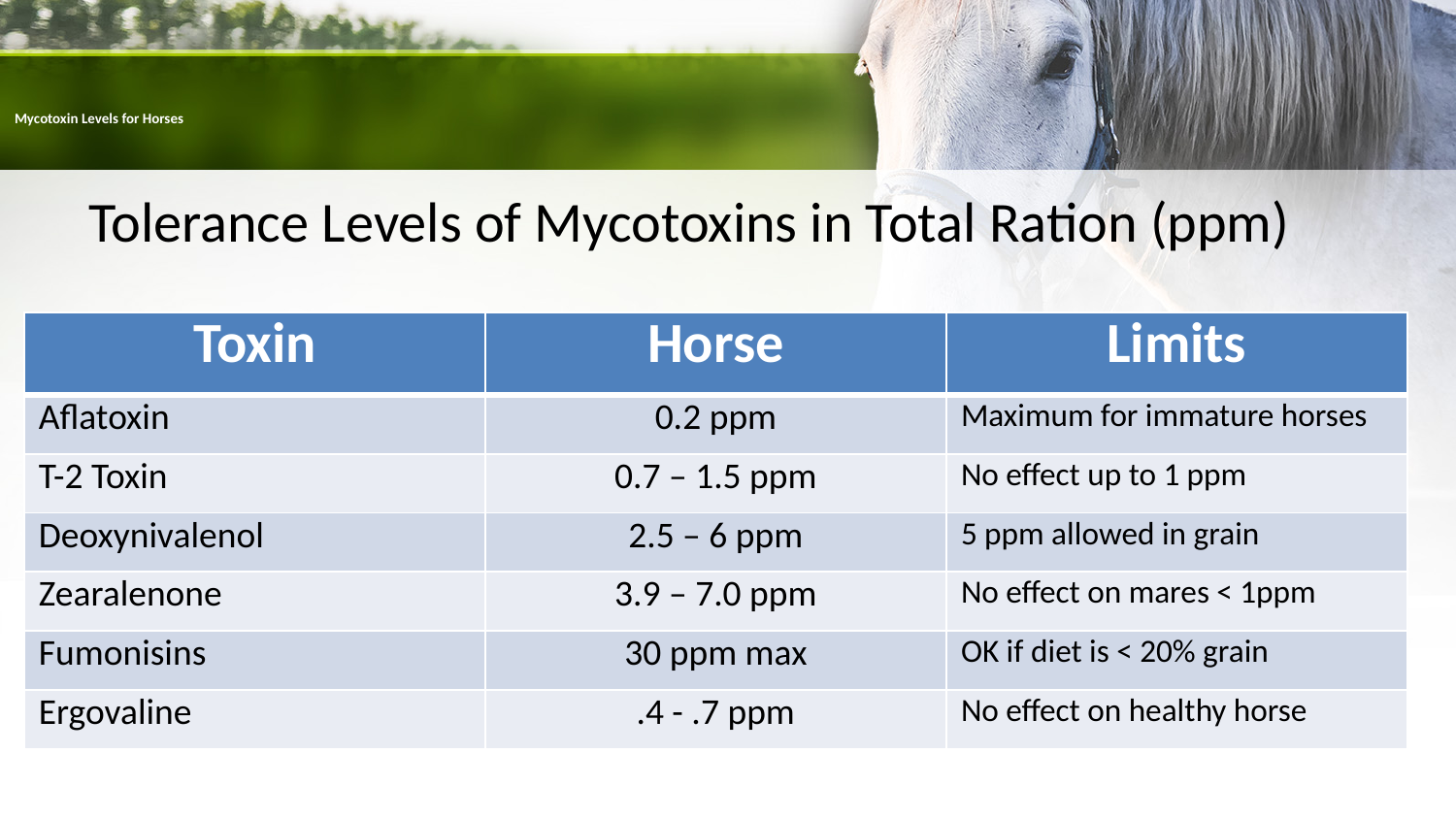

# Mycotoxin Levels for Horses

  Tolerance Levels of Mycotoxins in Total Ration (ppm)
| Toxin | Horse | Limits |
| --- | --- | --- |
| Aflatoxin | 0.2 ppm | Maximum for immature horses |
| T-2 Toxin | 0.7 – 1.5 ppm | No effect up to 1 ppm |
| Deoxynivalenol | 2.5 – 6 ppm | 5 ppm allowed in grain |
| Zearalenone | 3.9 – 7.0 ppm | No effect on mares < 1ppm |
| Fumonisins | 30 ppm max | OK if diet is < 20% grain |
| Ergovaline | .4 - .7 ppm | No effect on healthy horse |